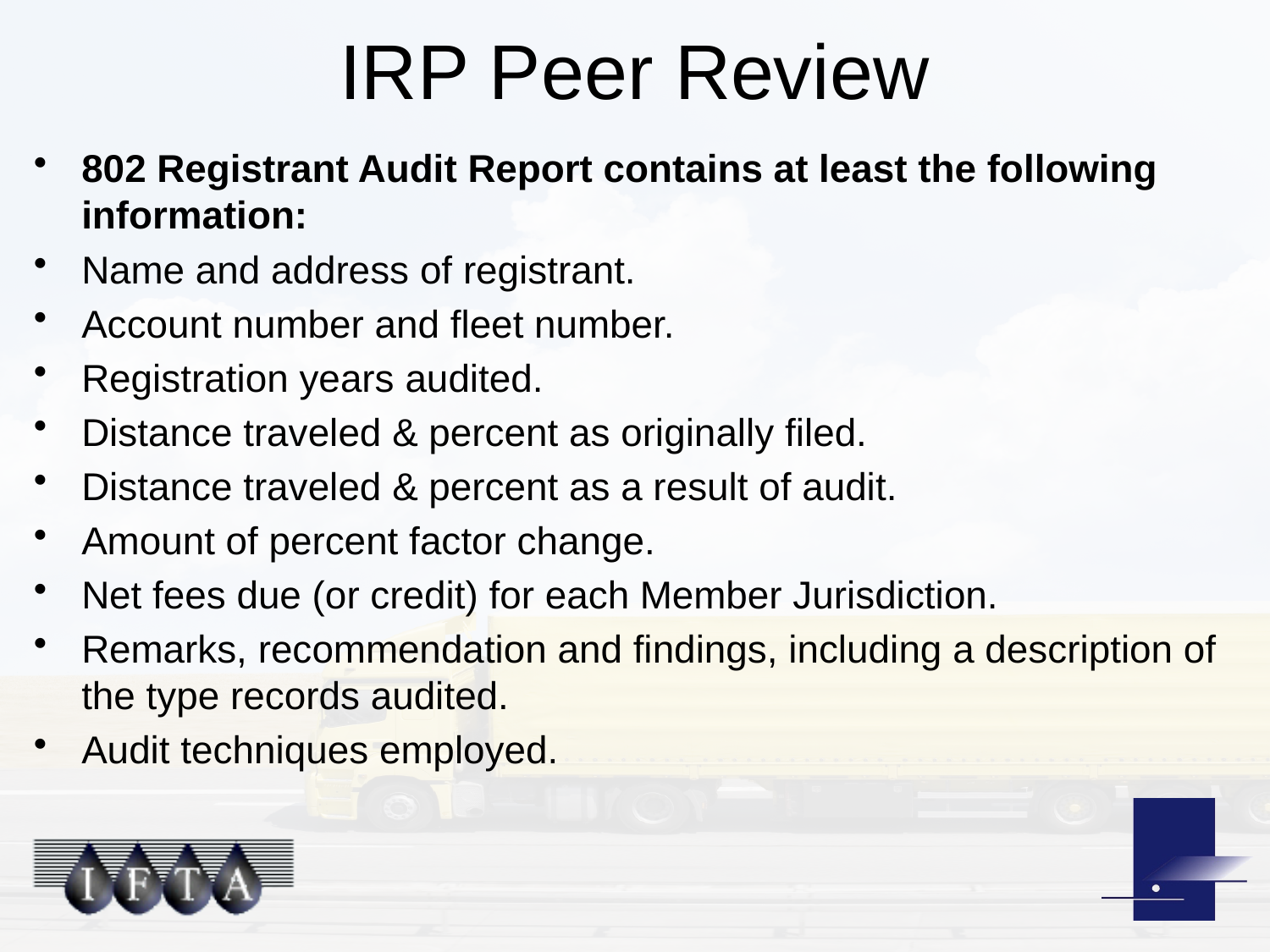

# IRP Peer Review
802 Registrant Audit Report contains at least the following information:
Name and address of registrant.
Account number and fleet number.
Registration years audited.
Distance traveled & percent as originally filed.
Distance traveled & percent as a result of audit.
Amount of percent factor change.
Net fees due (or credit) for each Member Jurisdiction.
Remarks, recommendation and findings, including a description of the type records audited.
Audit techniques employed.